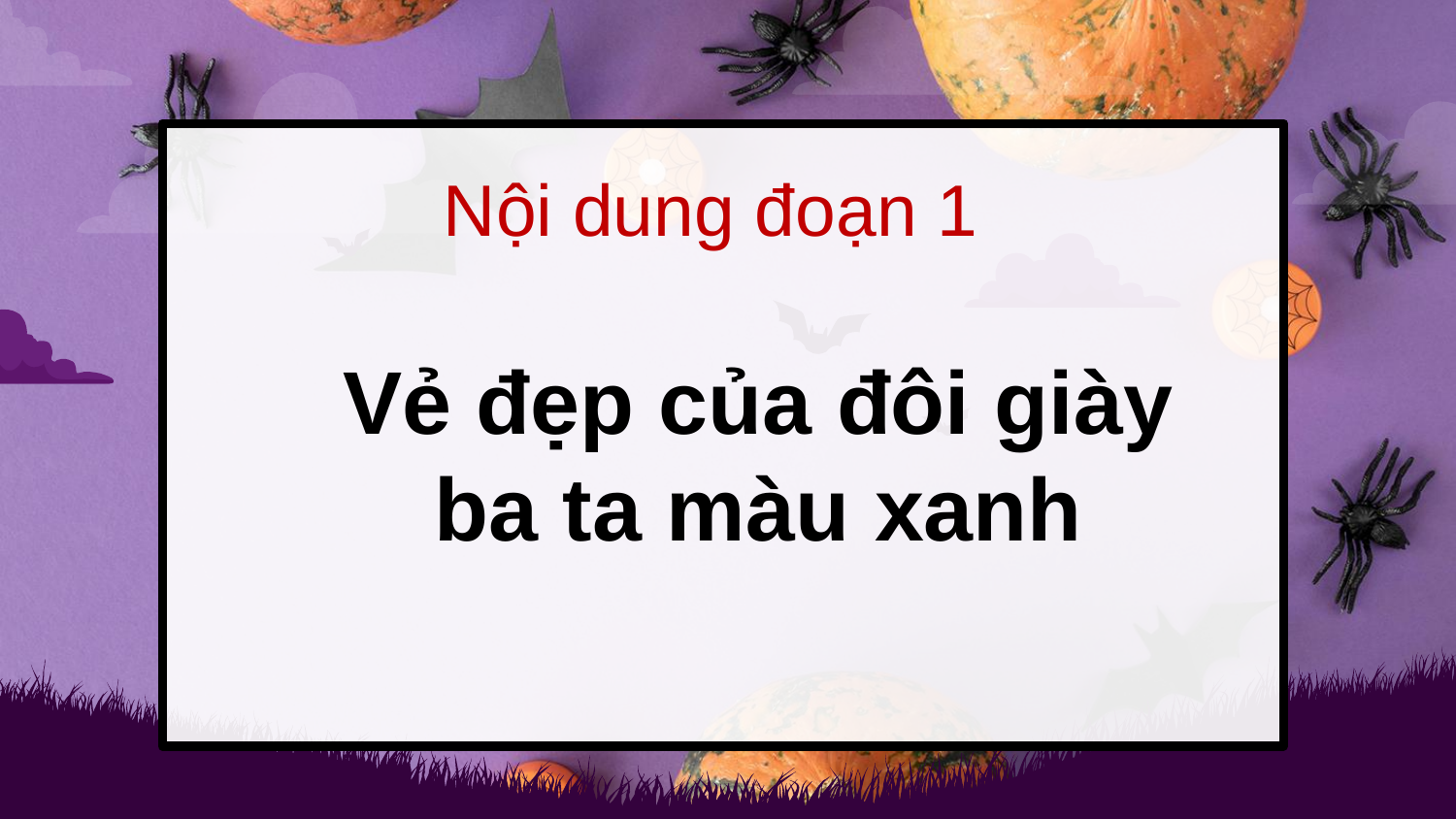

Nội dung đoạn 1

Vẻ đẹp của đôi giày ba ta màu xanh